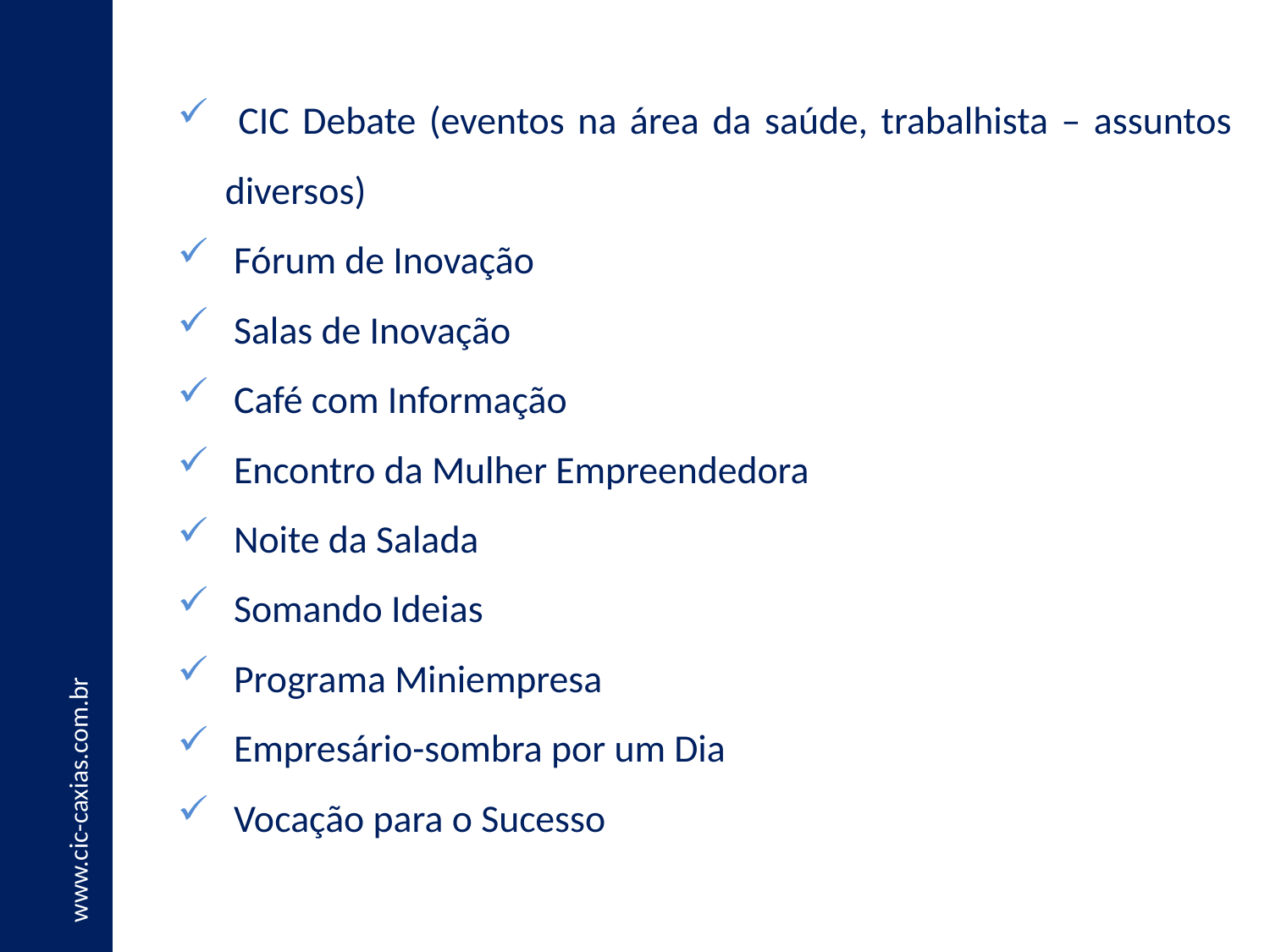

CIC Debate (eventos na área da saúde, trabalhista – assuntos diversos)
 Fórum de Inovação
 Salas de Inovação
 Café com Informação
 Encontro da Mulher Empreendedora
 Noite da Salada
 Somando Ideias
 Programa Miniempresa
 Empresário-sombra por um Dia
 Vocação para o Sucesso
www.cic-caxias.com.br